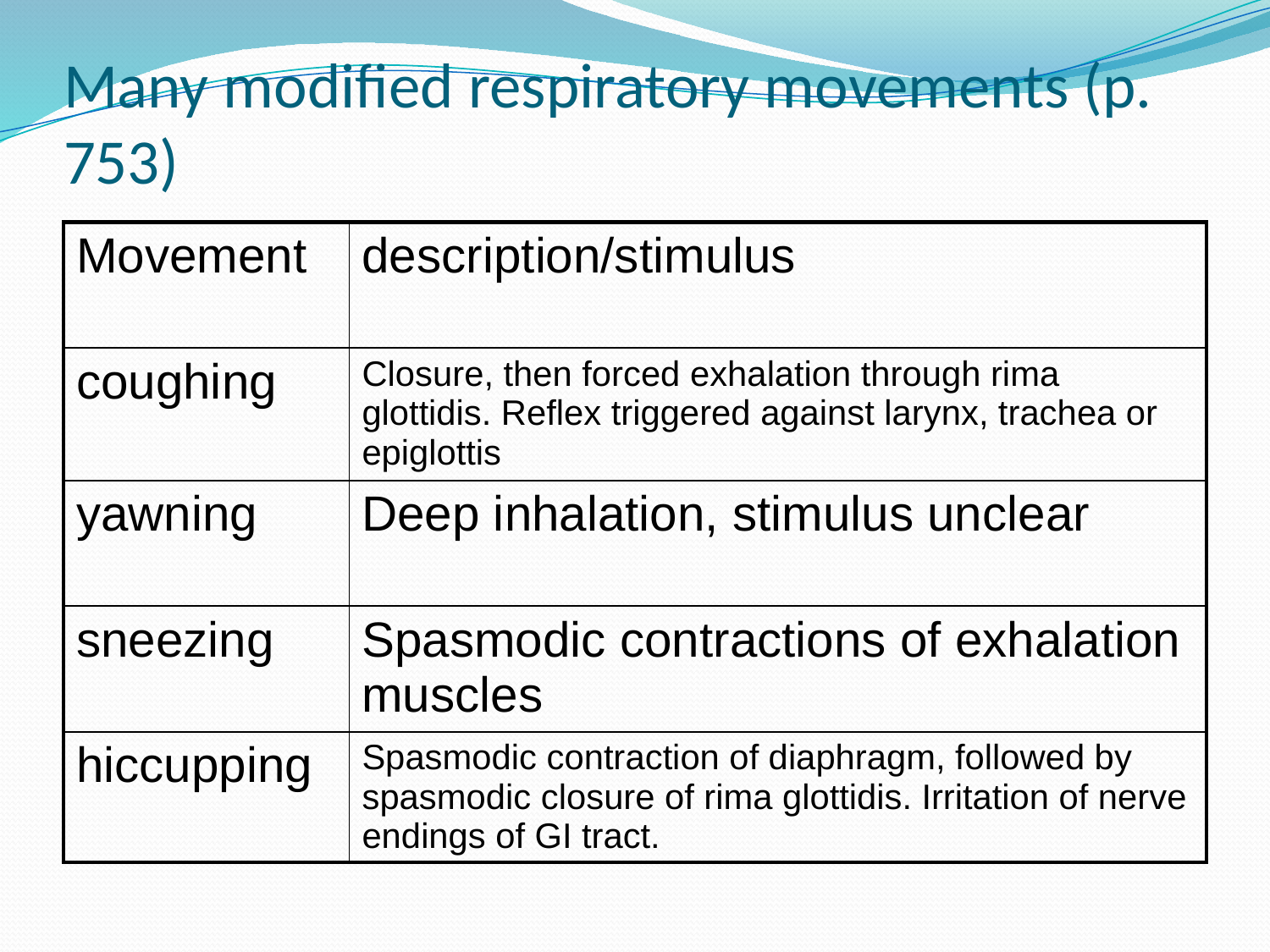

# Many modified respiratory movements (p. 753)
| Movement | description/stimulus |
| --- | --- |
| coughing | Closure, then forced exhalation through rima glottidis. Reflex triggered against larynx, trachea or epiglottis |
| yawning | Deep inhalation, stimulus unclear |
| sneezing | Spasmodic contractions of exhalation muscles |
| hiccupping | Spasmodic contraction of diaphragm, followed by spasmodic closure of rima glottidis. Irritation of nerve endings of GI tract. |